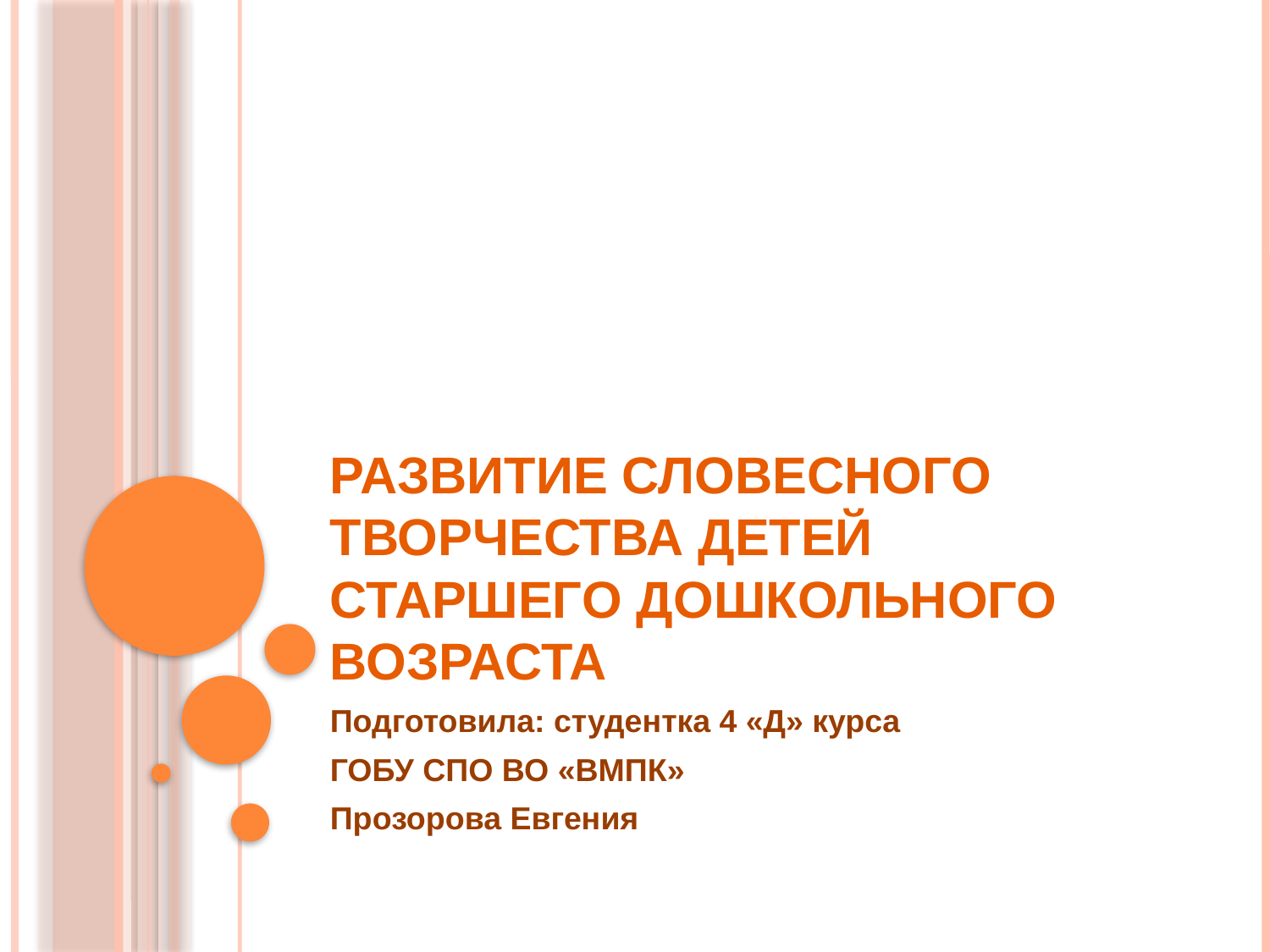

# Развитие словесного творчества детей старшего дошкольного возраста
Подготовила: студентка 4 «Д» курса
ГОБУ СПО ВО «ВМПК»
Прозорова Евгения